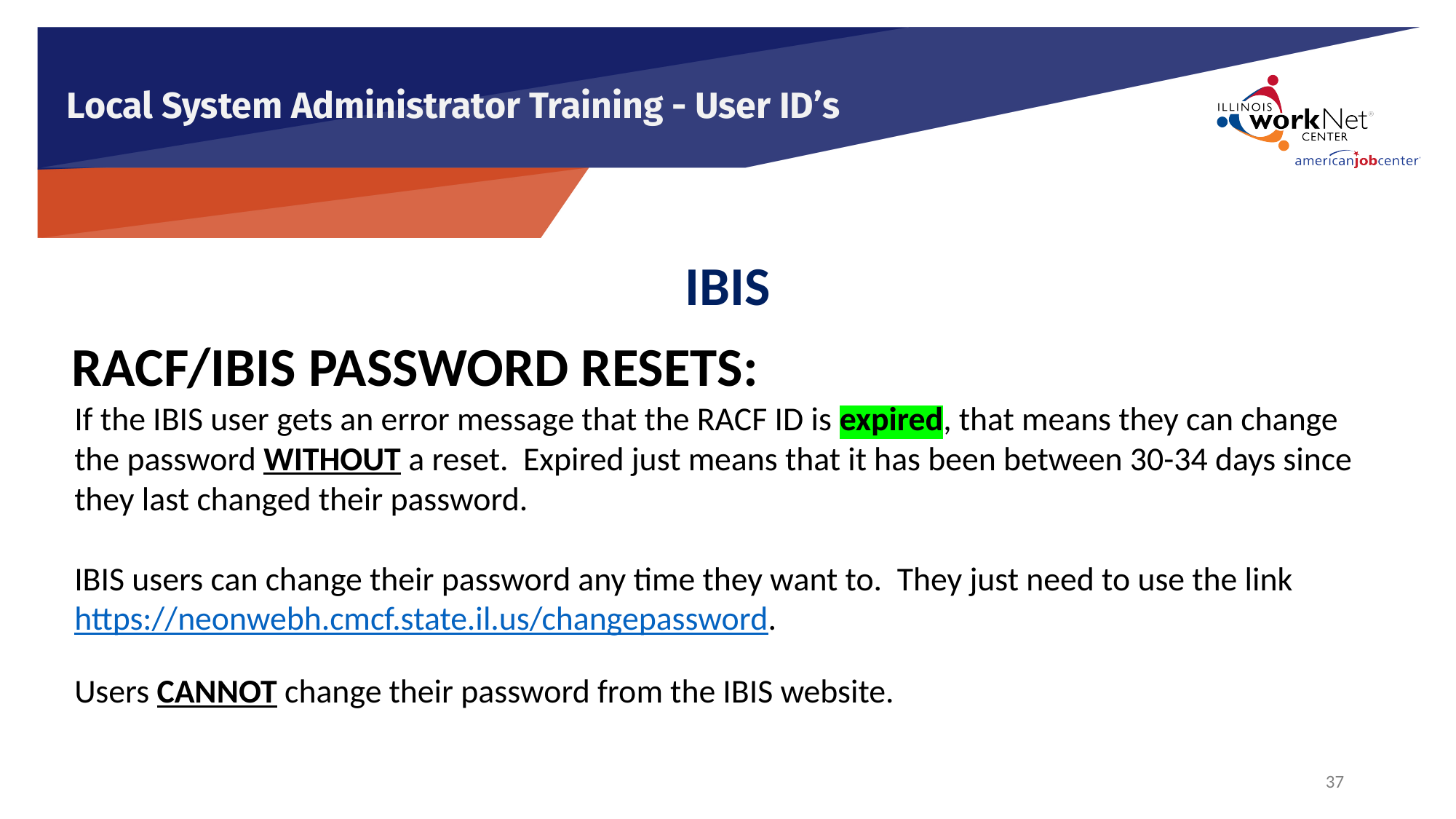

# Local System Administrator Training - User ID’s
IBIS

  RACF/IBIS PASSWORD RESETS:
If the IBIS user gets an error message that the RACF ID is expired, that means they can change the password WITHOUT a reset.  Expired just means that it has been between 30-34 days since they last changed their password.

IBIS users can change their password any time they want to.  They just need to use the link https://neonwebh.cmcf.state.il.us/changepassword.

Users CANNOT change their password from the IBIS website.

37